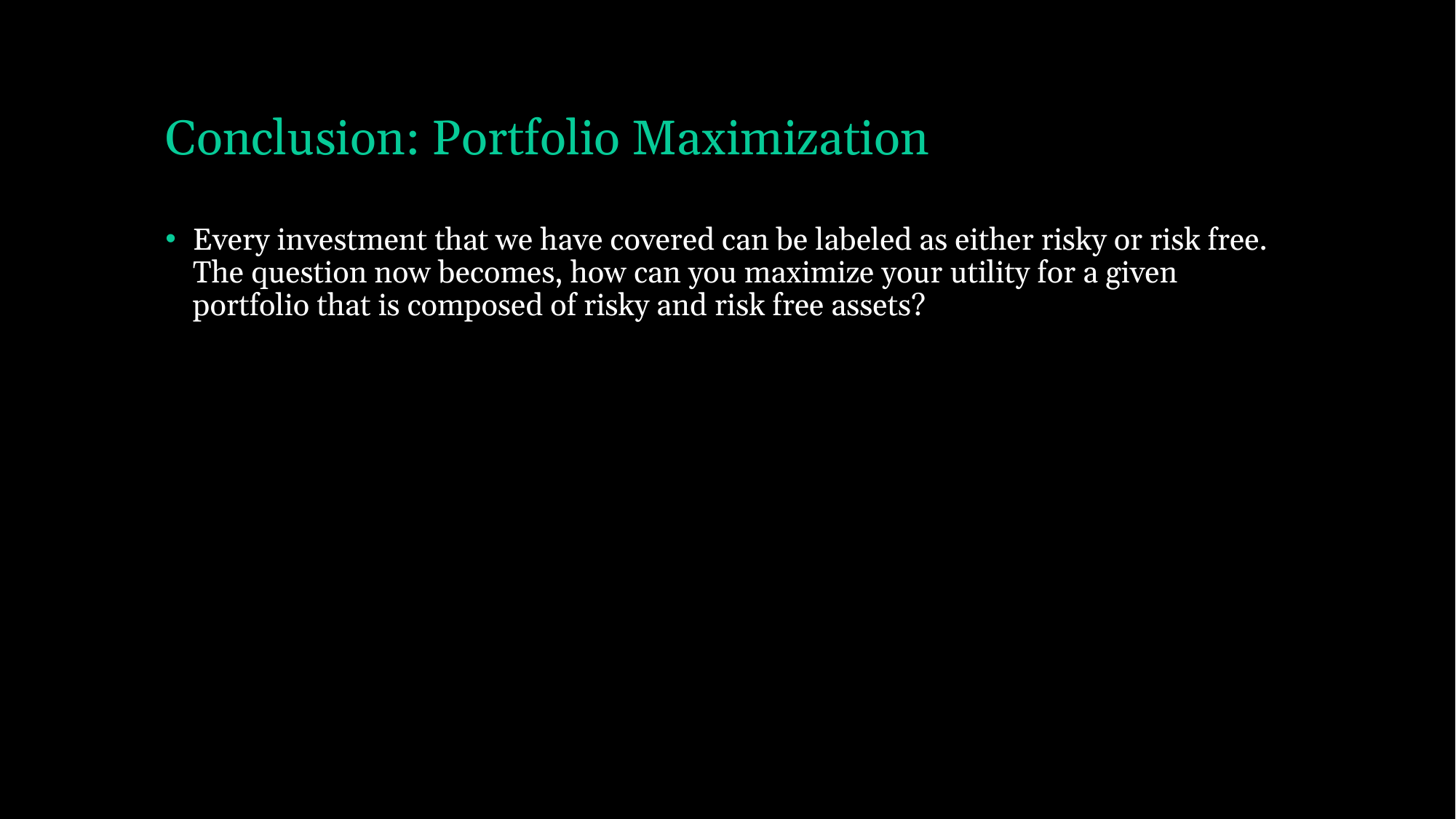

# Conclusion: Portfolio Maximization
Every investment that we have covered can be labeled as either risky or risk free. The question now becomes, how can you maximize your utility for a given portfolio that is composed of risky and risk free assets?